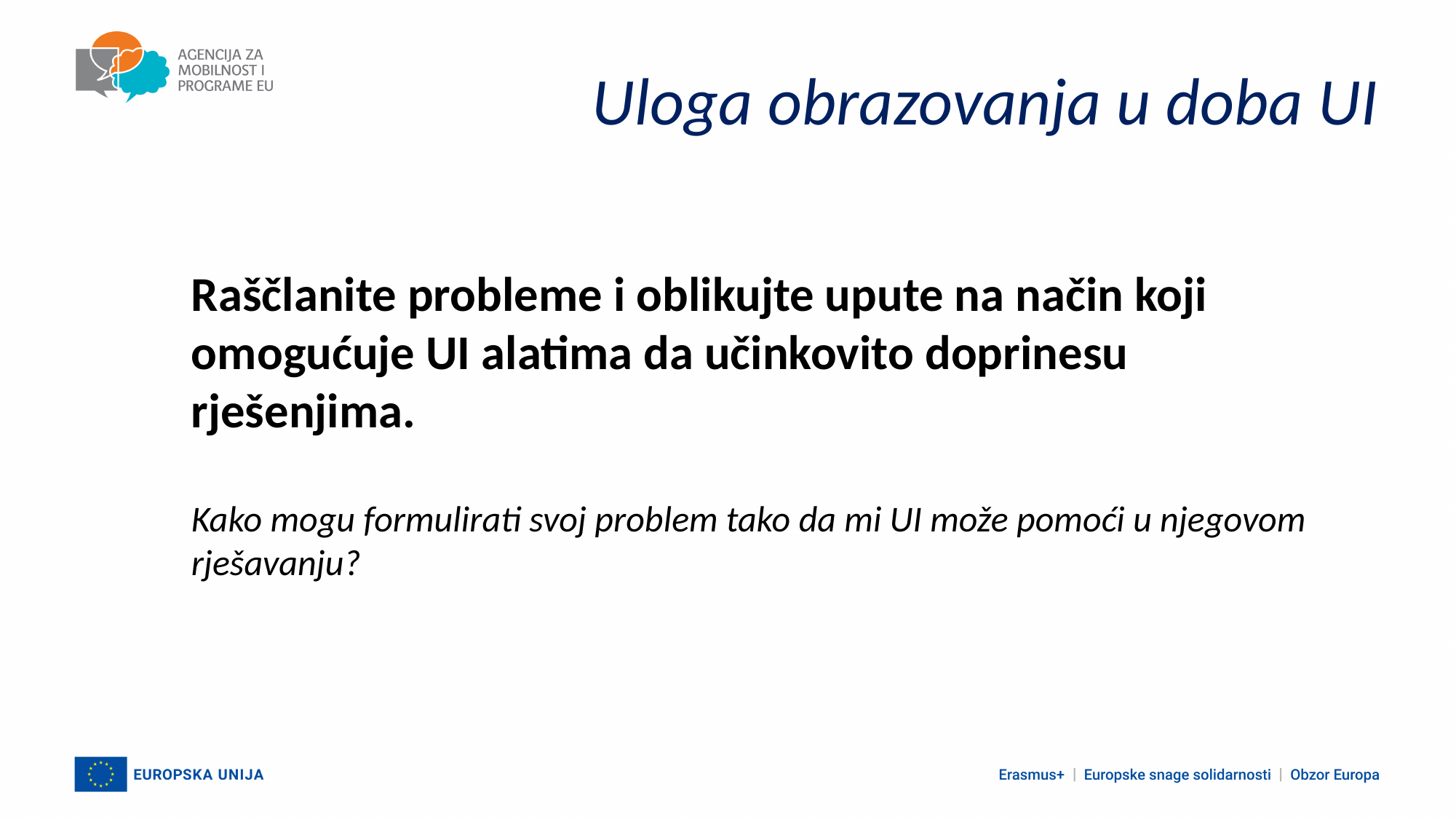

Uloga obrazovanja u doba UI

Raščlanite probleme i oblikujte upute na način koji omogućuje UI alatima da učinkovito doprinesu rješenjima.
Kako mogu formulirati svoj problem tako da mi UI može pomoći u njegovom rješavanju?